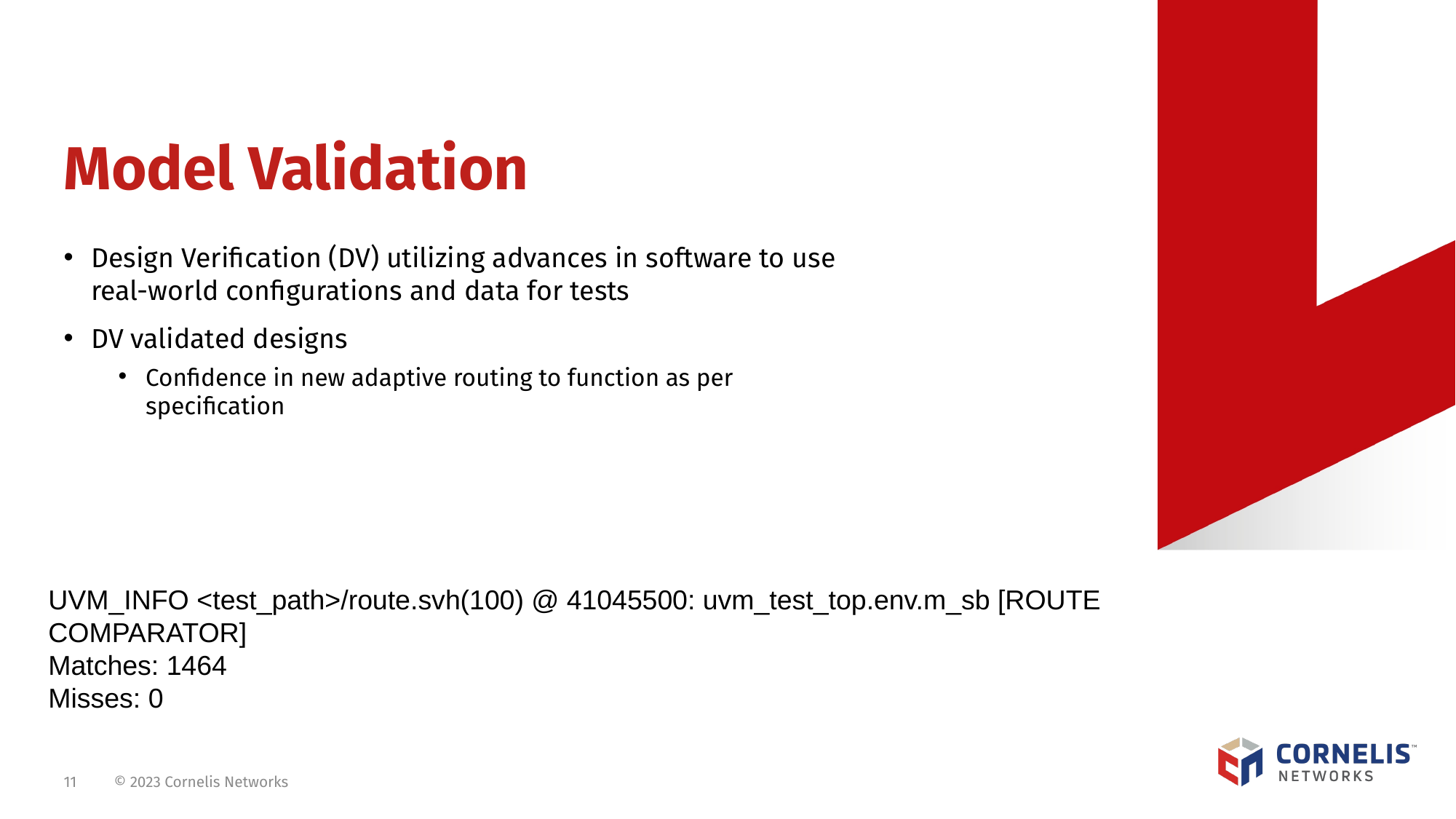

# Model Validation
Design Verification (DV) utilizing advances in software to use real-world configurations and data for tests
DV validated designs
Confidence in new adaptive routing to function as per specification
UVM_INFO <test_path>/route.svh(100) @ 41045500: uvm_test_top.env.m_sb [ROUTE COMPARATOR]
Matches: 1464
Misses: 0
11
© 2023 Cornelis Networks